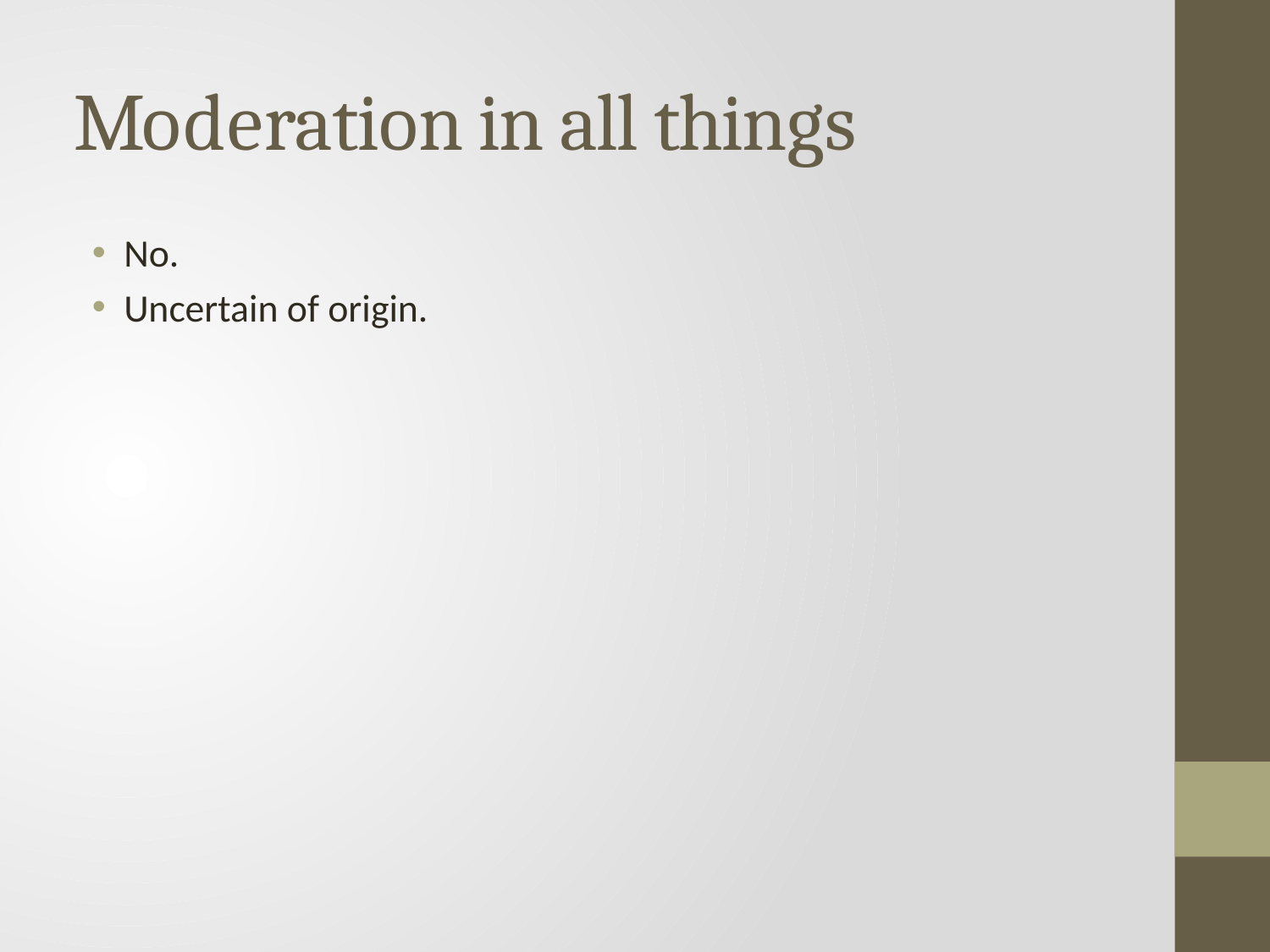

# Moderation in all things
No.
Uncertain of origin.